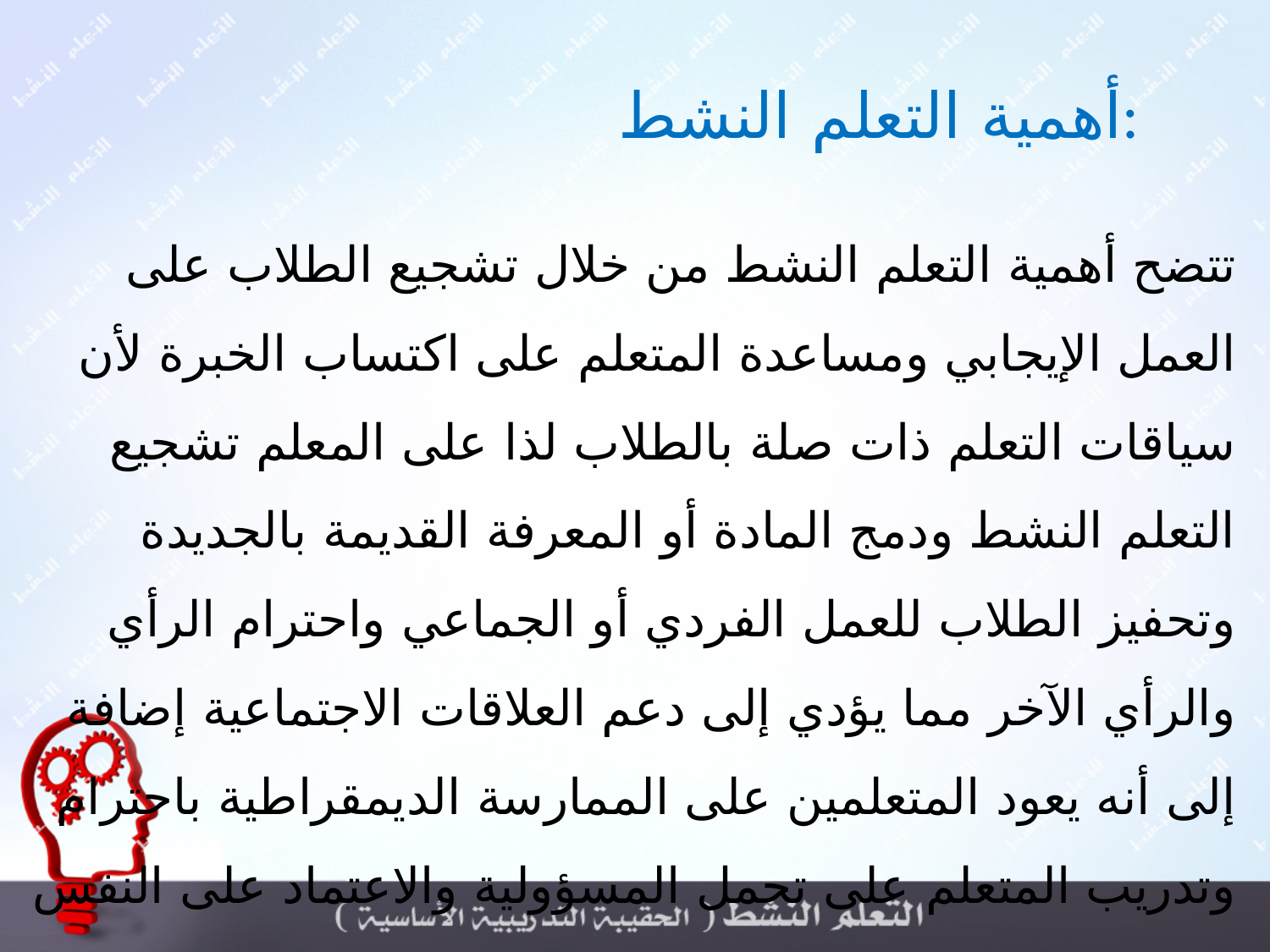

أهمية التعلم النشط:
تتضح أهمية التعلم النشط من خلال تشجيع الطلاب على العمل الإيجابي ومساعدة المتعلم على اكتساب الخبرة لأن  سياقات التعلم ذات صلة بالطلاب لذا على المعلم تشجيع التعلم النشط ودمج المادة أو المعرفة القديمة بالجديدة وتحفيز الطلاب للعمل الفردي أو الجماعي واحترام الرأي والرأي الآخر مما يؤدي إلى دعم العلاقات الاجتماعية إضافة إلى أنه يعود المتعلمين على الممارسة الديمقراطية باحترام وتدريب المتعلم على تحمل المسؤولية والاعتماد على النفس